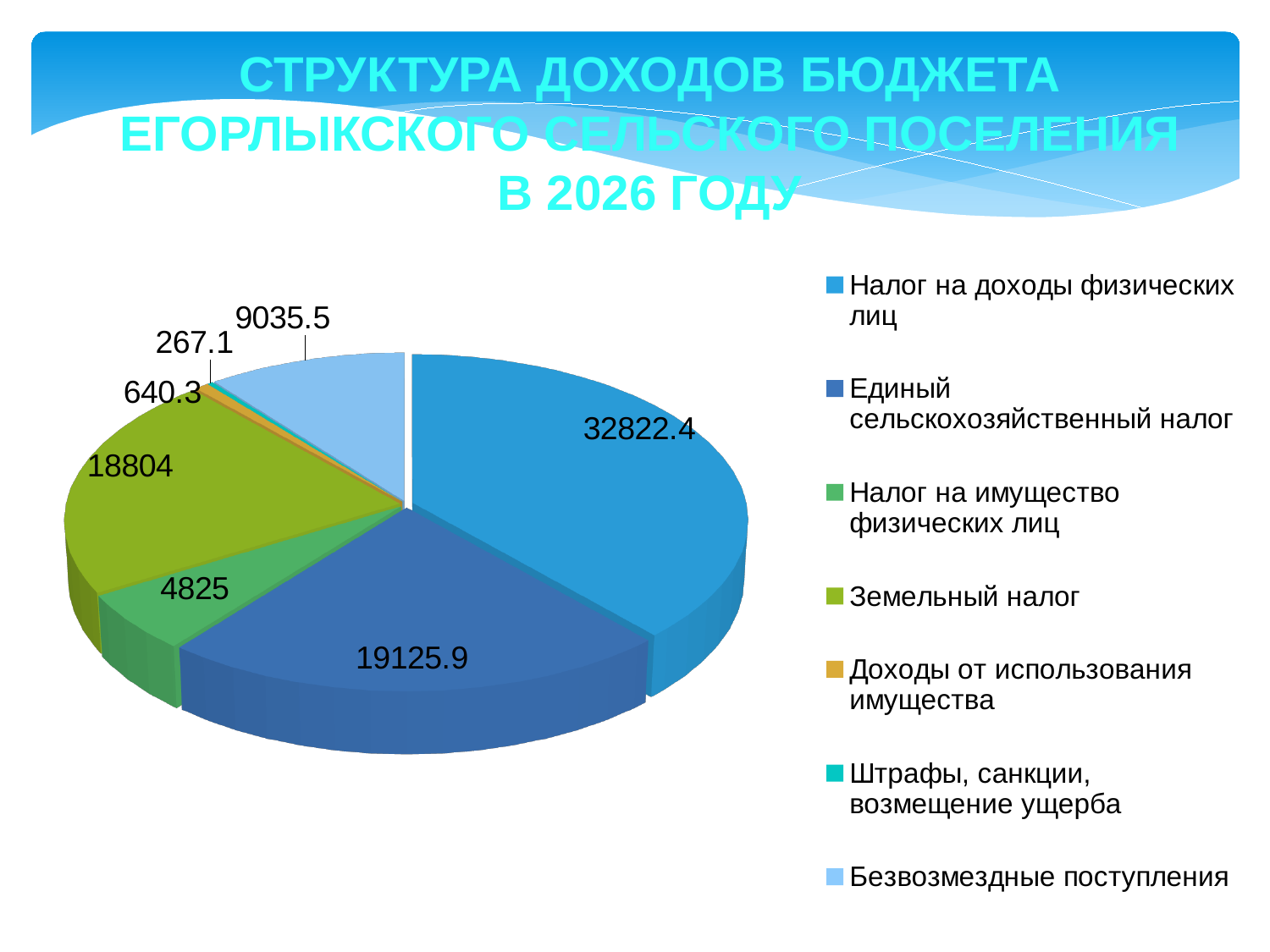

СТРУКТУРА ДОХОДОВ БЮДЖЕТА ЕГОРЛЫКСКОГО СЕЛЬСКОГО ПОСЕЛЕНИЯ В 2026 ГОДУ

[unsupported chart]